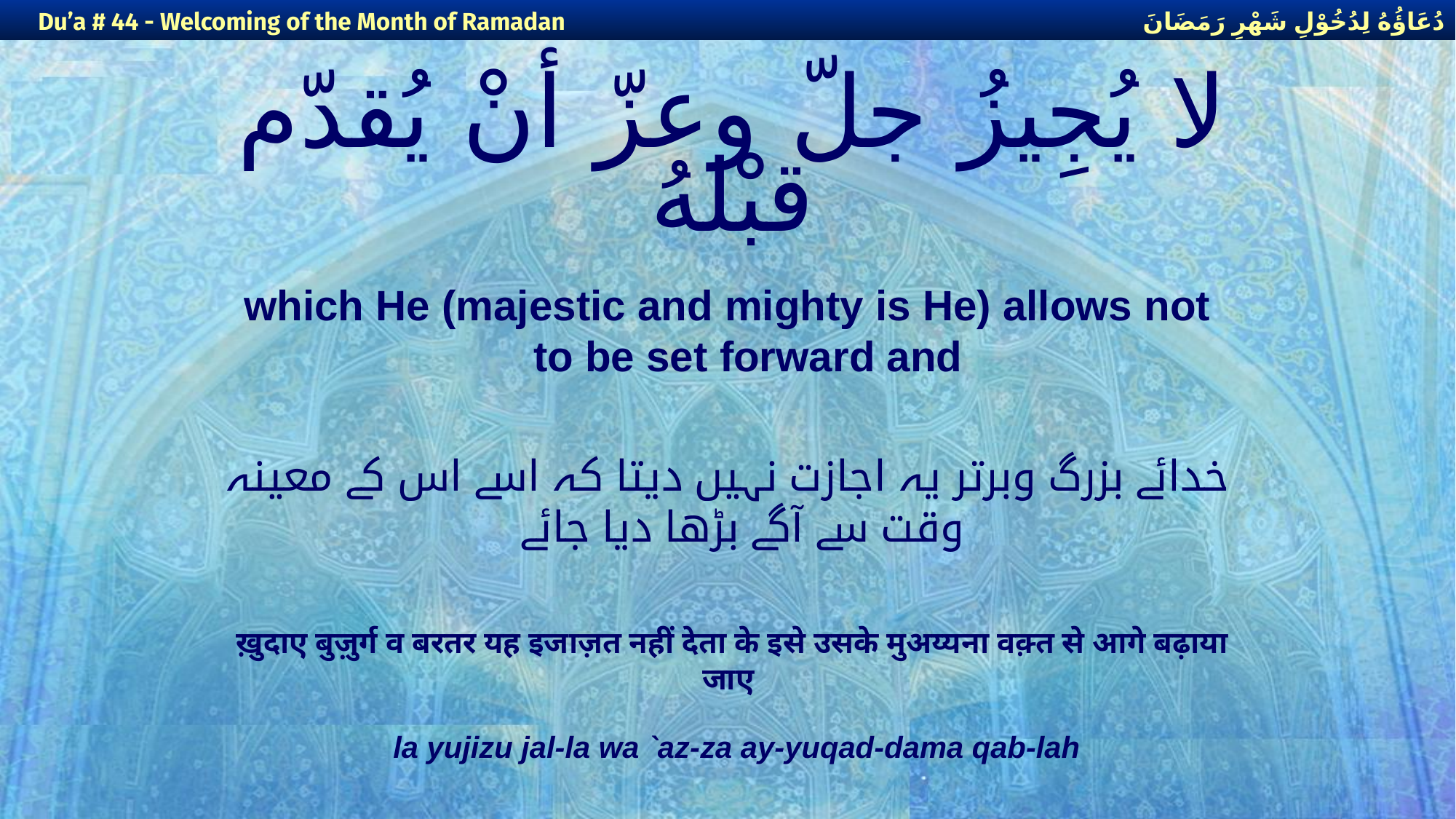

دُعَاؤُهُ لِدُخُوْلِ شَهْرِ رَمَضَانَ
دُعَاؤُهُ لِدُخُوْلِ شَهْرِ رَمَضَانَ
Du’a # 44 - Welcoming of the Month of Ramadan
Du’a # 44 - Welcoming of the Month of Ramadan
# لا يُجِيزُ جلّ وعزّ أنْ يُقدّم قبْلهُ
which He (majestic and mighty is He) allows not to be set forward and

خدائے بزرگ وبرتر یہ اجازت نہیں دیتا کہ اسے اس کے معینہ وقت سے آگے بڑھا دیا جائے
ख़ुदाए बुज़ुर्ग व बरतर यह इजाज़त नहीं देता के इसे उसके मुअय्यना वक़्त से आगे बढ़ाया जाए
la yujizu jal-la wa `az-za ay-yuqad-dama qab-lah